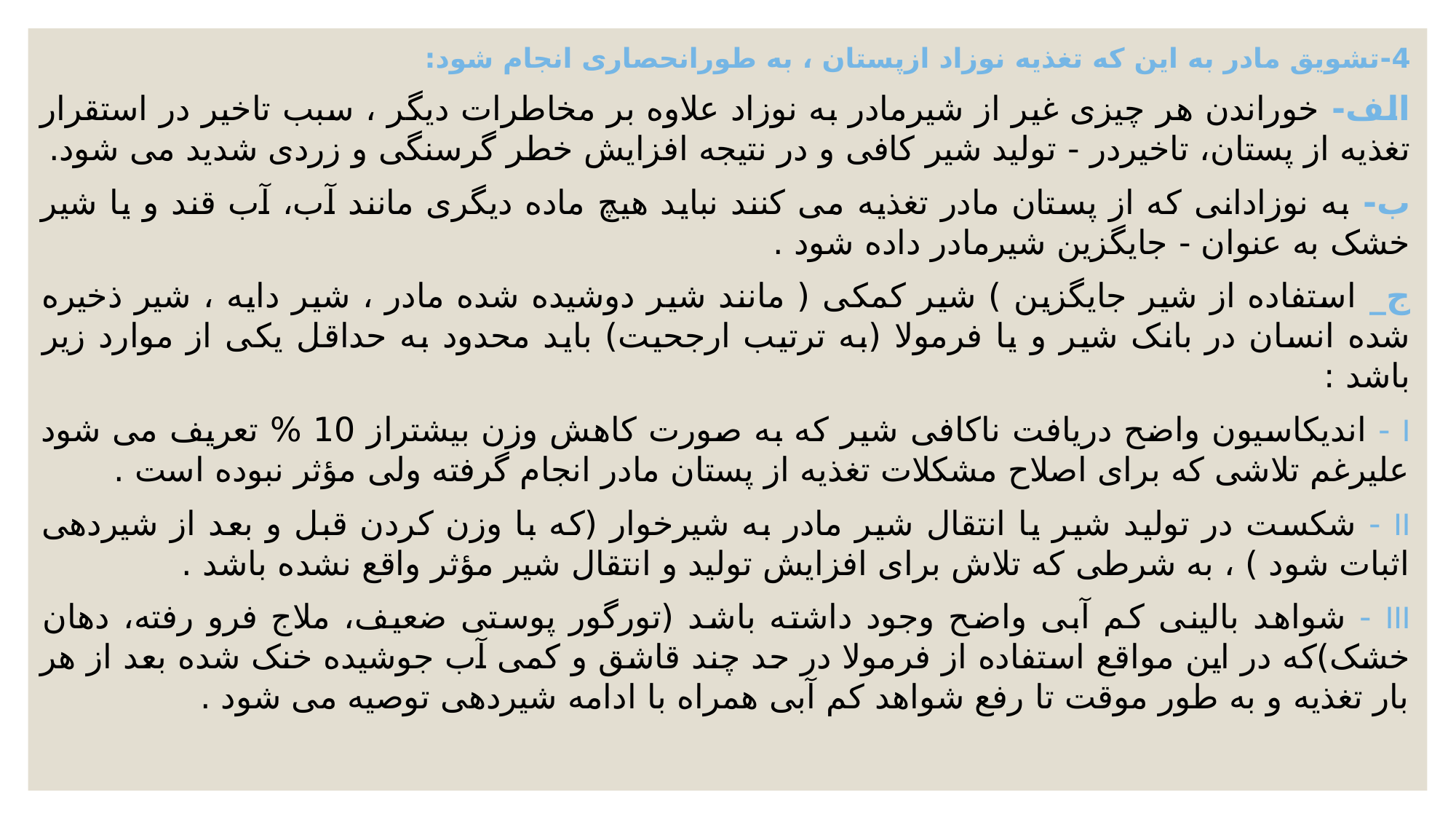

4-تشویق مادر به این که تغذیه نوزاد ازپستان ، به طورانحصاری انجام شود:
الف- خوراندن هر چیزی غیر از شیرمادر به نوزاد علاوه بر مخاطرات دیگر ، سبب تاخیر در استقرار تغذیه از پستان، تاخیردر - تولید شیر کافی و در نتیجه افزایش خطر گرسنگی و زردی شدید می شود.
ب- به نوزادانی که از پستان مادر تغذیه می کنند نباید هیچ ماده دیگری مانند آب، آب قند و یا شیر خشک به عنوان - جایگزین شیرمادر داده شود .
ج_ استفاده از شیر جایگزین ) شیر کمکی ( مانند شیر دوشیده شده مادر ، شیر دایه ، شیر ذخیره شده انسان در بانک شیر و یا فرمولا (به ترتیب ارجحیت) باید محدود به حداقل یکی از موارد زیر باشد :
I - اندیکاسیون واضح دریافت ناکافی شیر که به صورت کاهش وزن بیشتراز 10 % تعریف می شود علیرغم تلاشی که برای اصلاح مشکلات تغذیه از پستان مادر انجام گرفته ولی مؤثر نبوده است .
II - شکست در تولید شیر یا انتقال شیر مادر به شیرخوار (که با وزن کردن قبل و بعد از شیردهی اثبات شود ) ، به شرطی که تلاش برای افزایش تولید و انتقال شیر مؤثر واقع نشده باشد .
III - شواهد بالینی کم آبی واضح وجود داشته باشد (تورگور پوستی ضعیف، ملاج فرو رفته، دهان خشک)که در این مواقع استفاده از فرمولا در حد چند قاشق و کمی آب جوشیده خنک شده بعد از هر بار تغذیه و به طور موقت تا رفع شواهد کم آبی همراه با ادامه شیردهی توصیه می شود .